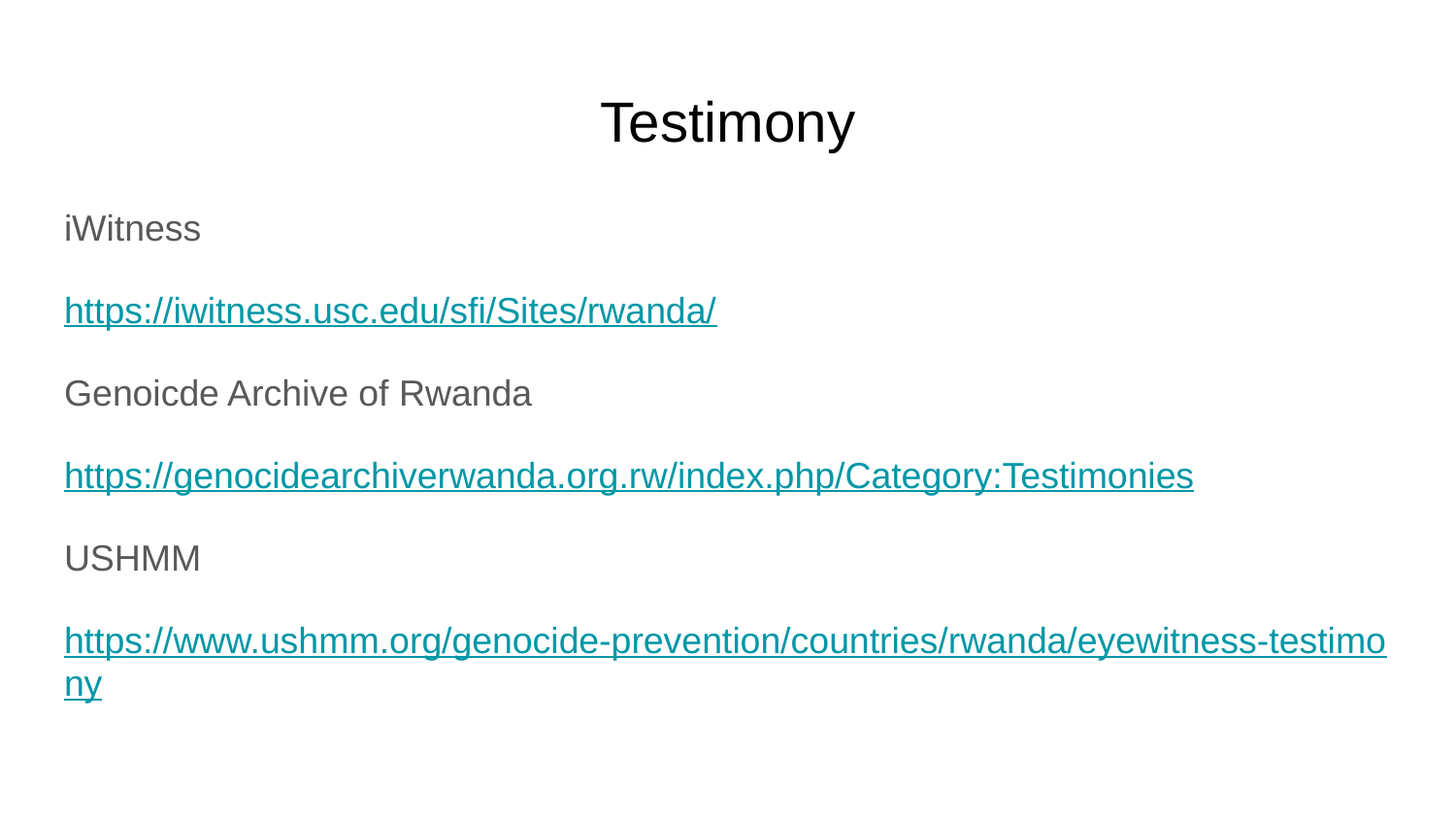

# Testimony
iWitness
https://iwitness.usc.edu/sfi/Sites/rwanda/
Genoicde Archive of Rwanda
https://genocidearchiverwanda.org.rw/index.php/Category:Testimonies
USHMM
https://www.ushmm.org/genocide-prevention/countries/rwanda/eyewitness-testimony